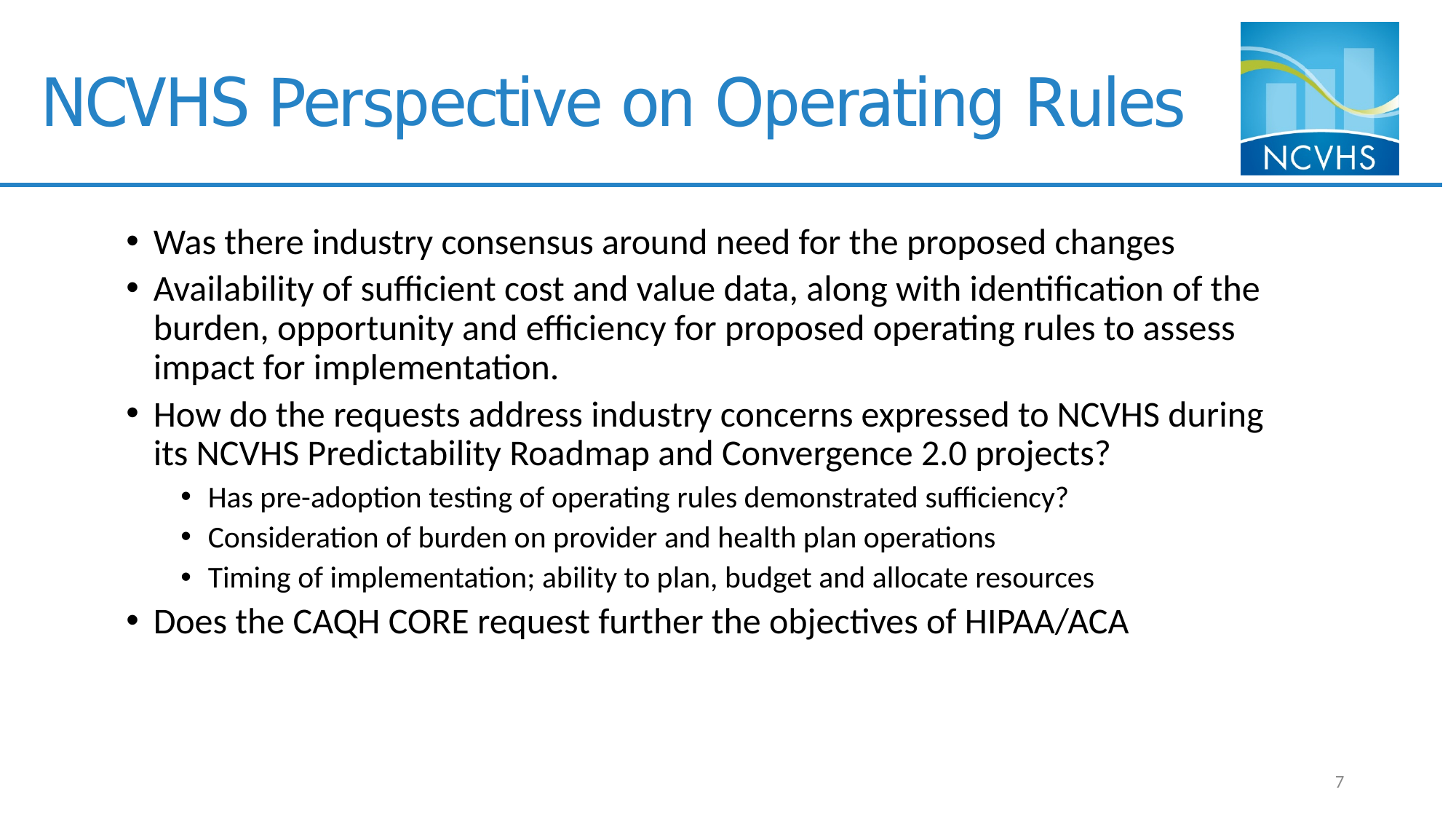

# NCVHS Perspective on Operating Rules
Was there industry consensus around need for the proposed changes
Availability of sufficient cost and value data, along with identification of the burden, opportunity and efficiency for proposed operating rules to assess impact for implementation.
How do the requests address industry concerns expressed to NCVHS during its NCVHS Predictability Roadmap and Convergence 2.0 projects?
Has pre-adoption testing of operating rules demonstrated sufficiency?
Consideration of burden on provider and health plan operations
Timing of implementation; ability to plan, budget and allocate resources
Does the CAQH CORE request further the objectives of HIPAA/ACA
7